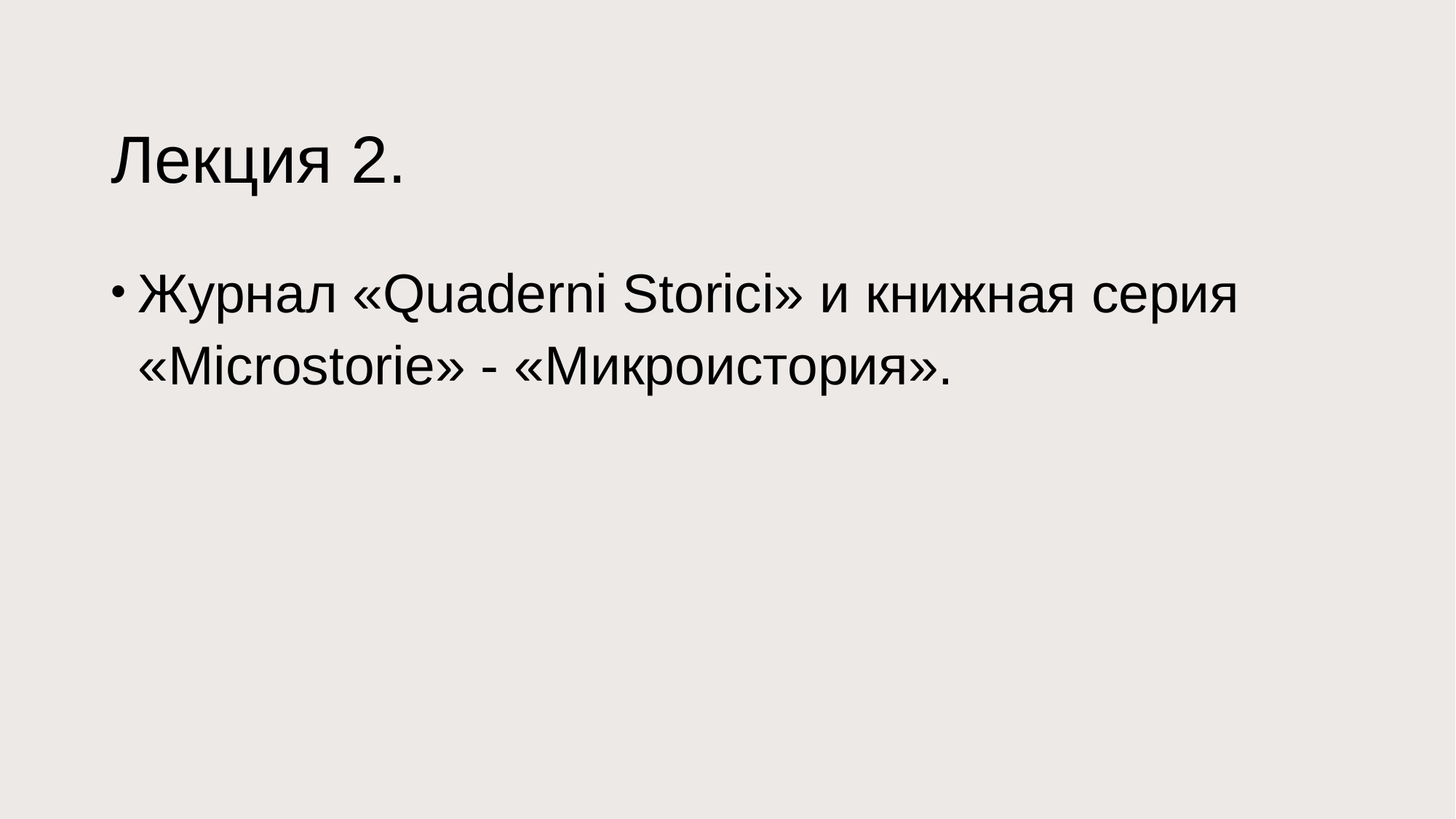

# Лекция 2.
Журнал «Quaderni Storici» и книжная серия «Microstorie» - «Микроистория».